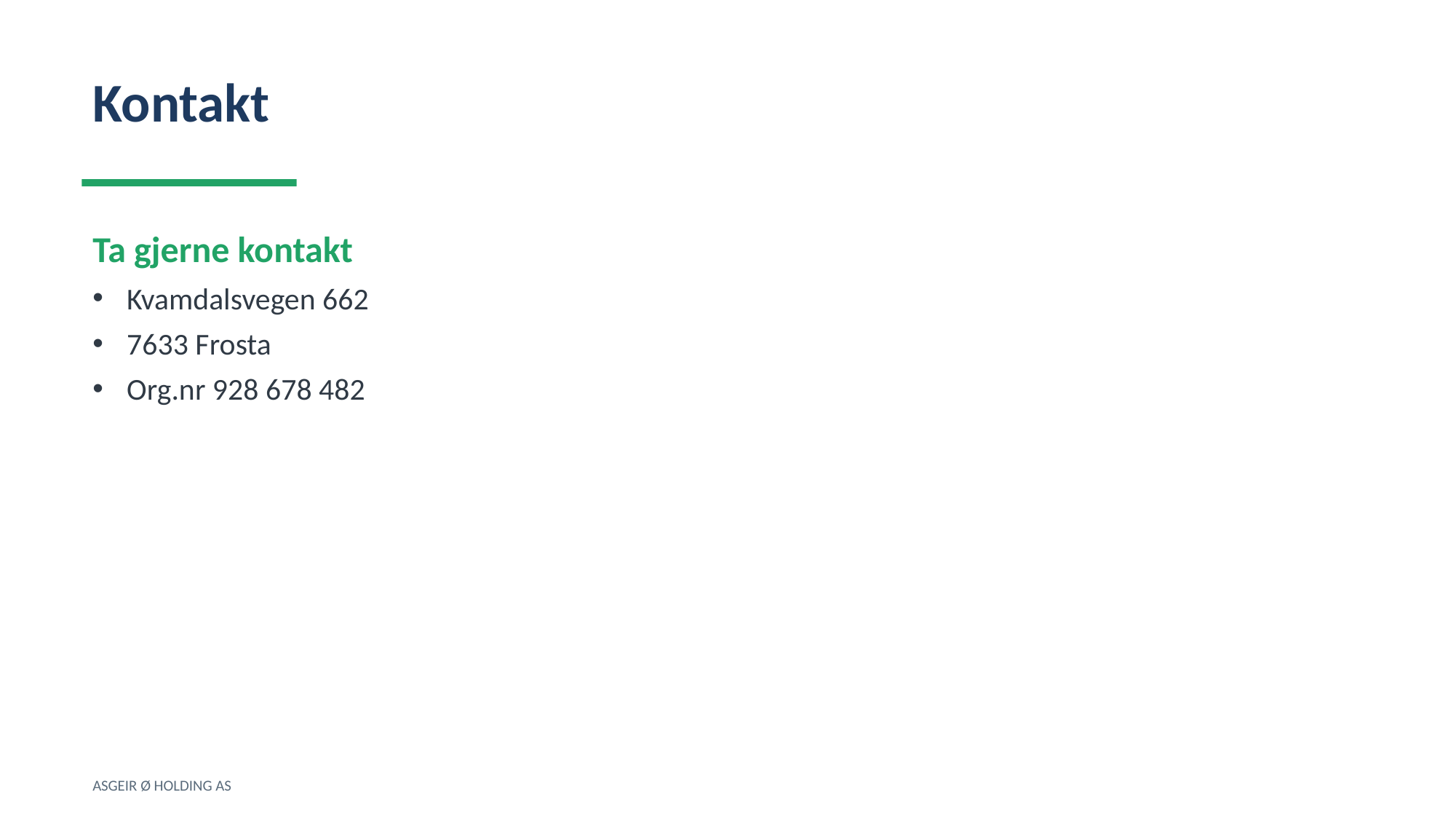

Kontakt

Ta gjerne kontakt
Kvamdalsvegen 662
7633 Frosta
Org.nr 928 678 482
ASGEIR Ø HOLDING AS